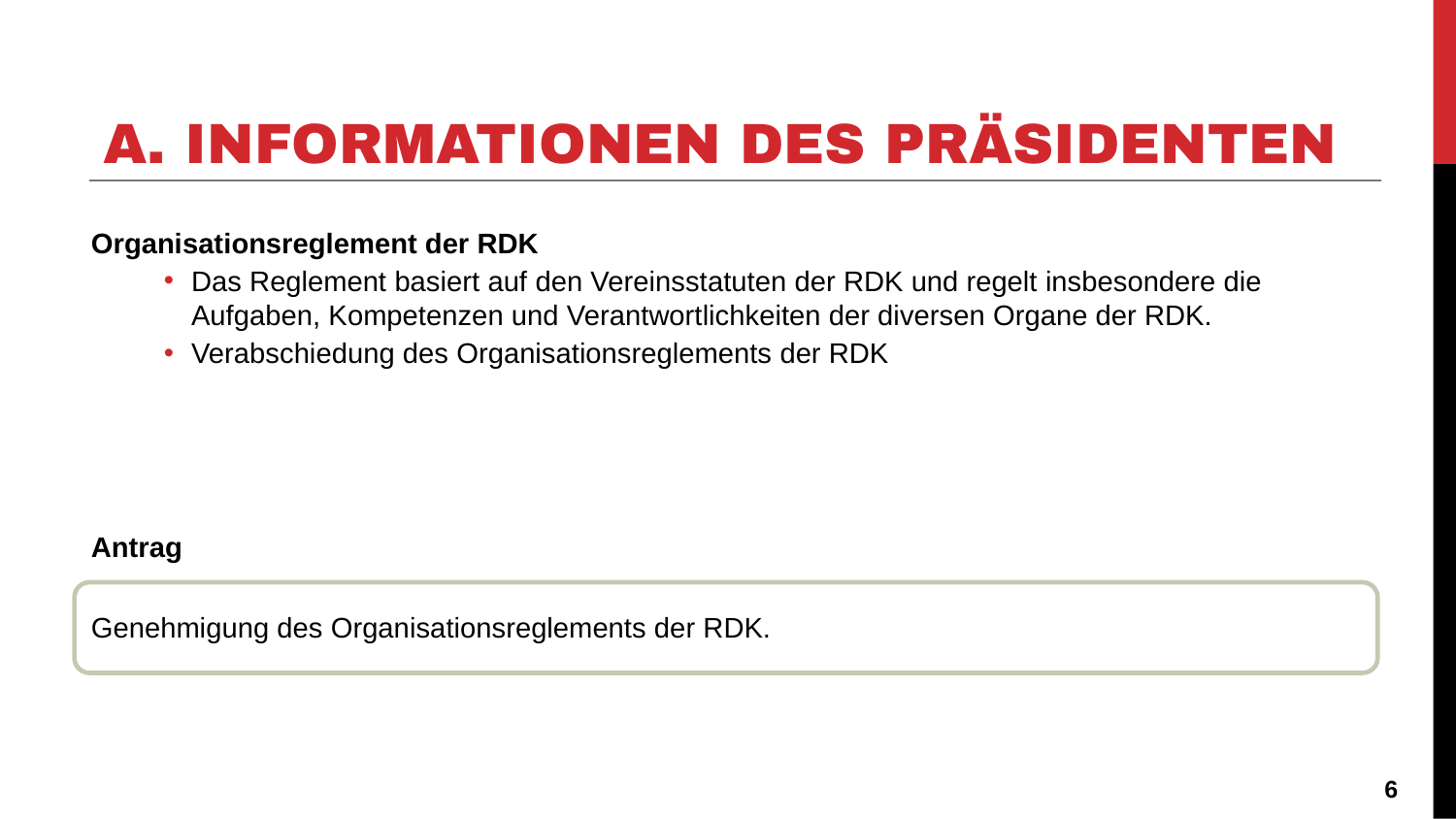

A. INFORMATIONEN DES PRÄSIDENTEN

Organisationsreglement der RDK
Das Reglement basiert auf den Vereinsstatuten der RDK und regelt insbesondere die Aufgaben, Kompetenzen und Verantwortlichkeiten der diversen Organe der RDK.
Verabschiedung des Organisationsreglements der RDK

Antrag

Genehmigung des Organisationsreglements der RDK.

6